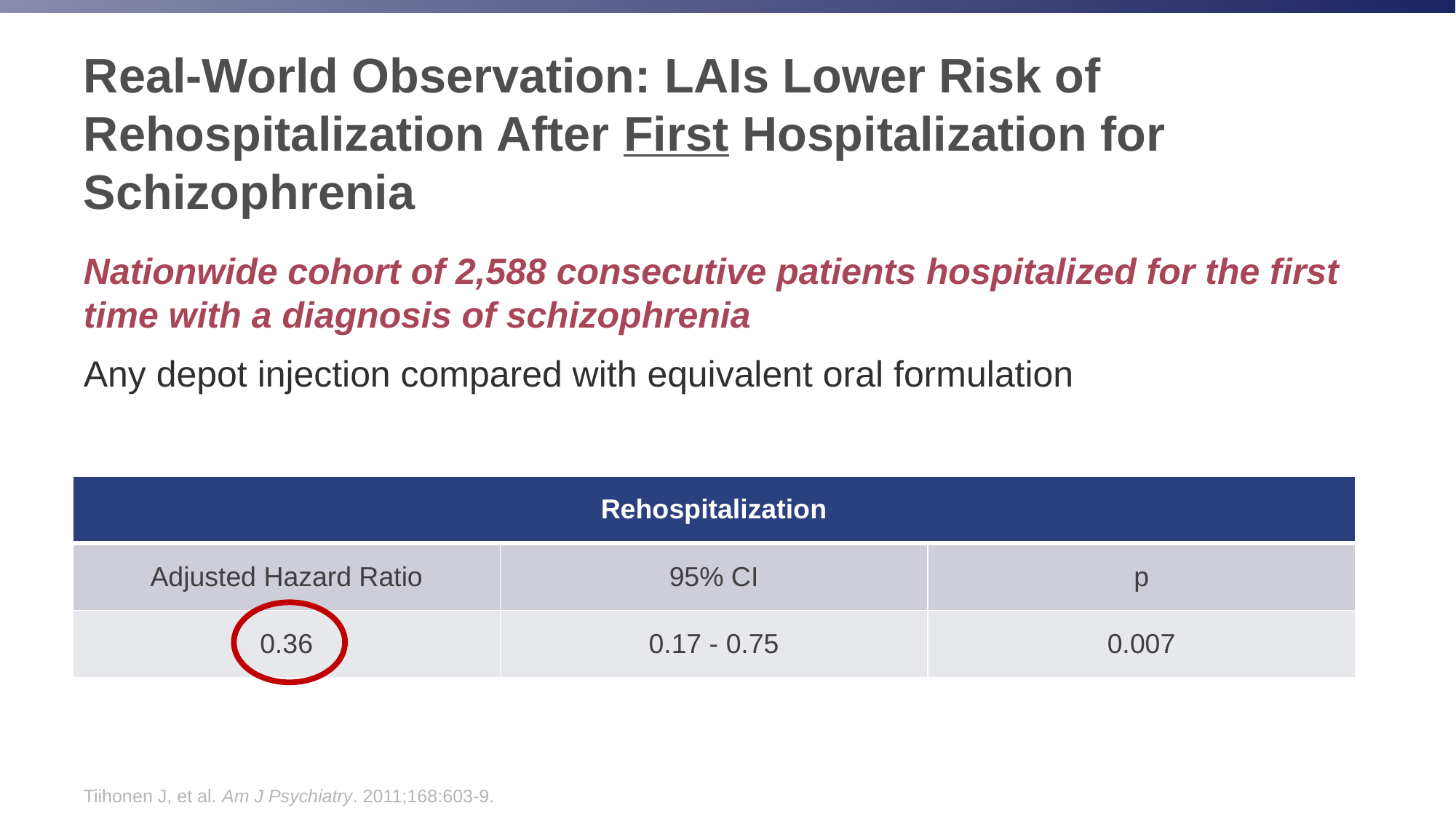

# Real-World Observation: LAIs Lower Risk of Rehospitalization After First Hospitalization for Schizophrenia
Nationwide cohort of 2,588 consecutive patients hospitalized for the first time with a diagnosis of schizophrenia
Any depot injection compared with equivalent oral formulation
| Rehospitalization | Rehospitalization |  |
| --- | --- | --- |
| Adjusted Hazard Ratio | 95% CI | p |
| 0.36 | 0.17 - 0.75 | 0.007 |

Tiihonen J, et al. Am J Psychiatry. 2011;168:603-9.